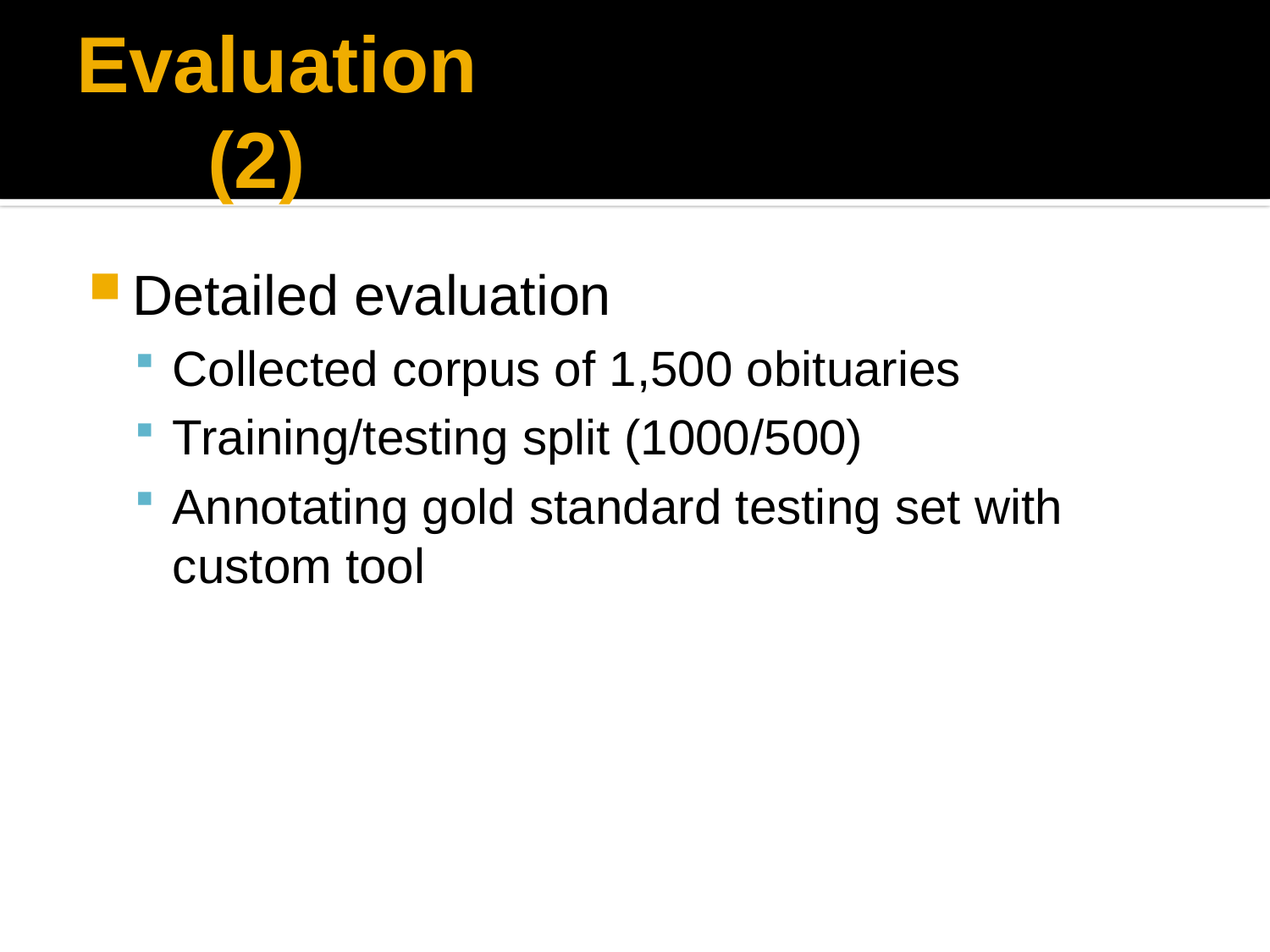

# Evaluation                                       (2)
Detailed evaluation
Collected corpus of 1,500 obituaries
Training/testing split (1000/500)
Annotating gold standard testing set with custom tool